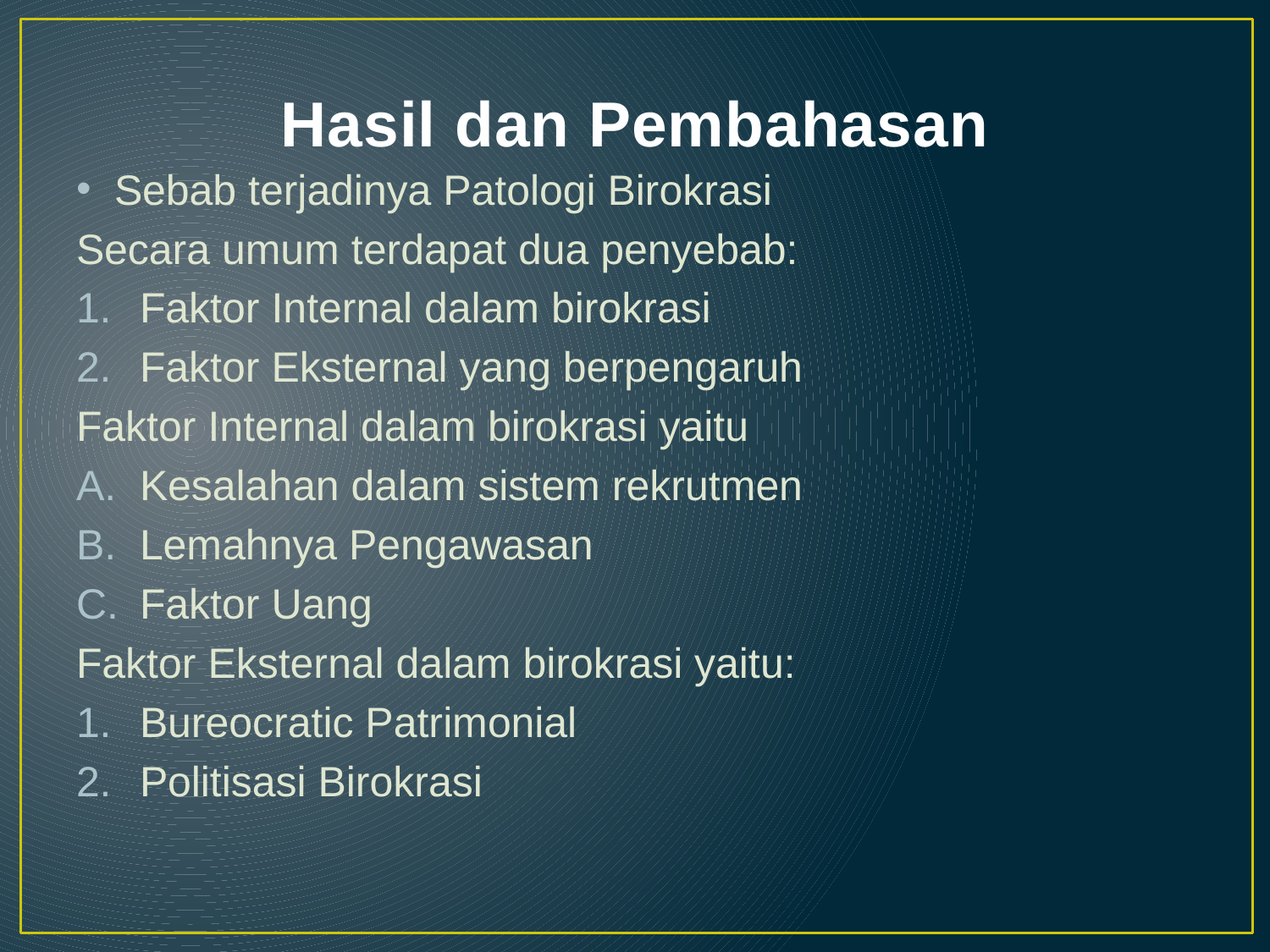

# Hasil dan Pembahasan
Sebab terjadinya Patologi Birokrasi
Secara umum terdapat dua penyebab:
Faktor Internal dalam birokrasi
Faktor Eksternal yang berpengaruh
Faktor Internal dalam birokrasi yaitu
Kesalahan dalam sistem rekrutmen
Lemahnya Pengawasan
Faktor Uang
Faktor Eksternal dalam birokrasi yaitu:
Bureocratic Patrimonial
Politisasi Birokrasi